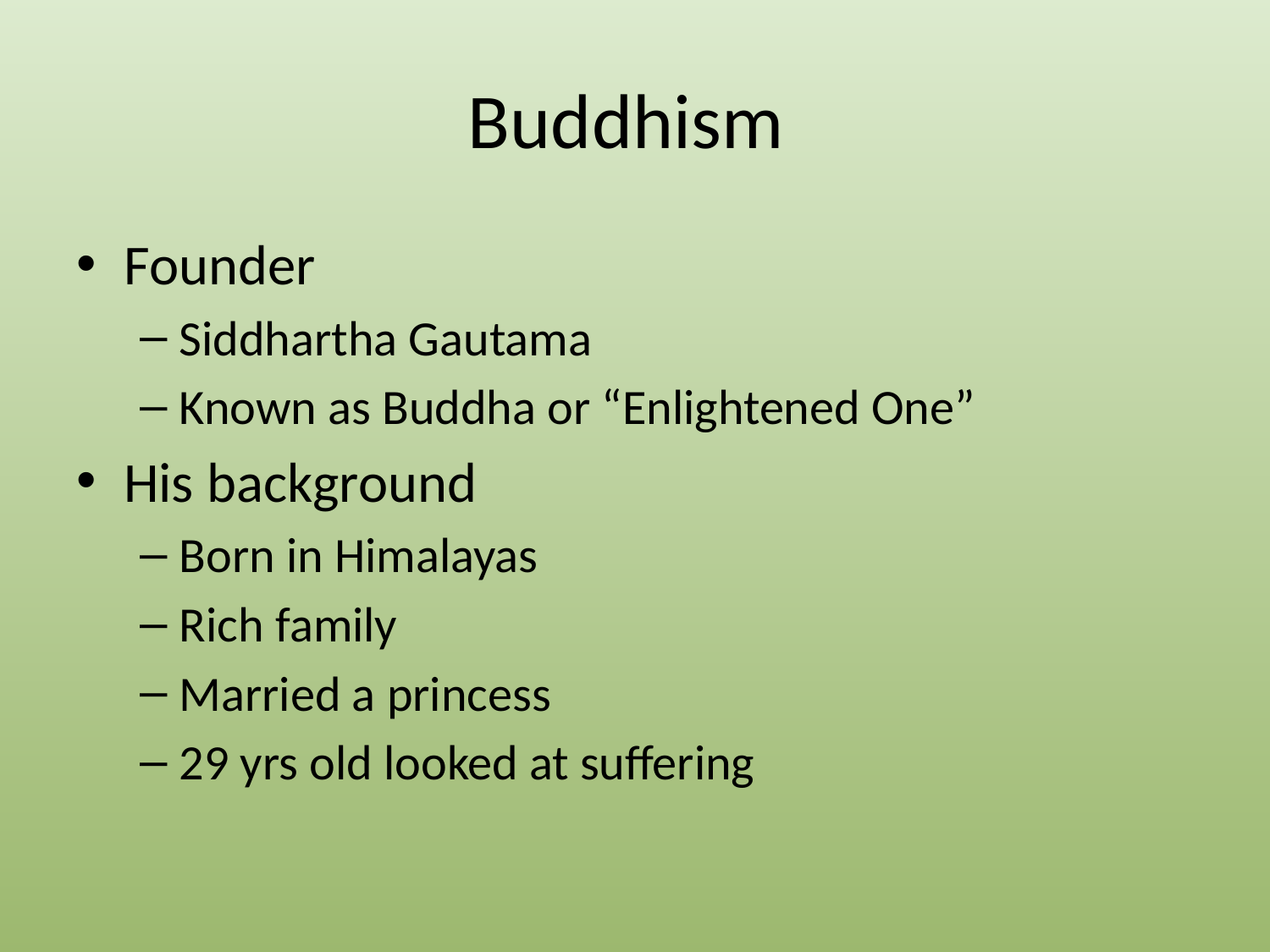

# Buddhism
Founder
Siddhartha Gautama
Known as Buddha or “Enlightened One”
His background
Born in Himalayas
Rich family
Married a princess
29 yrs old looked at suffering